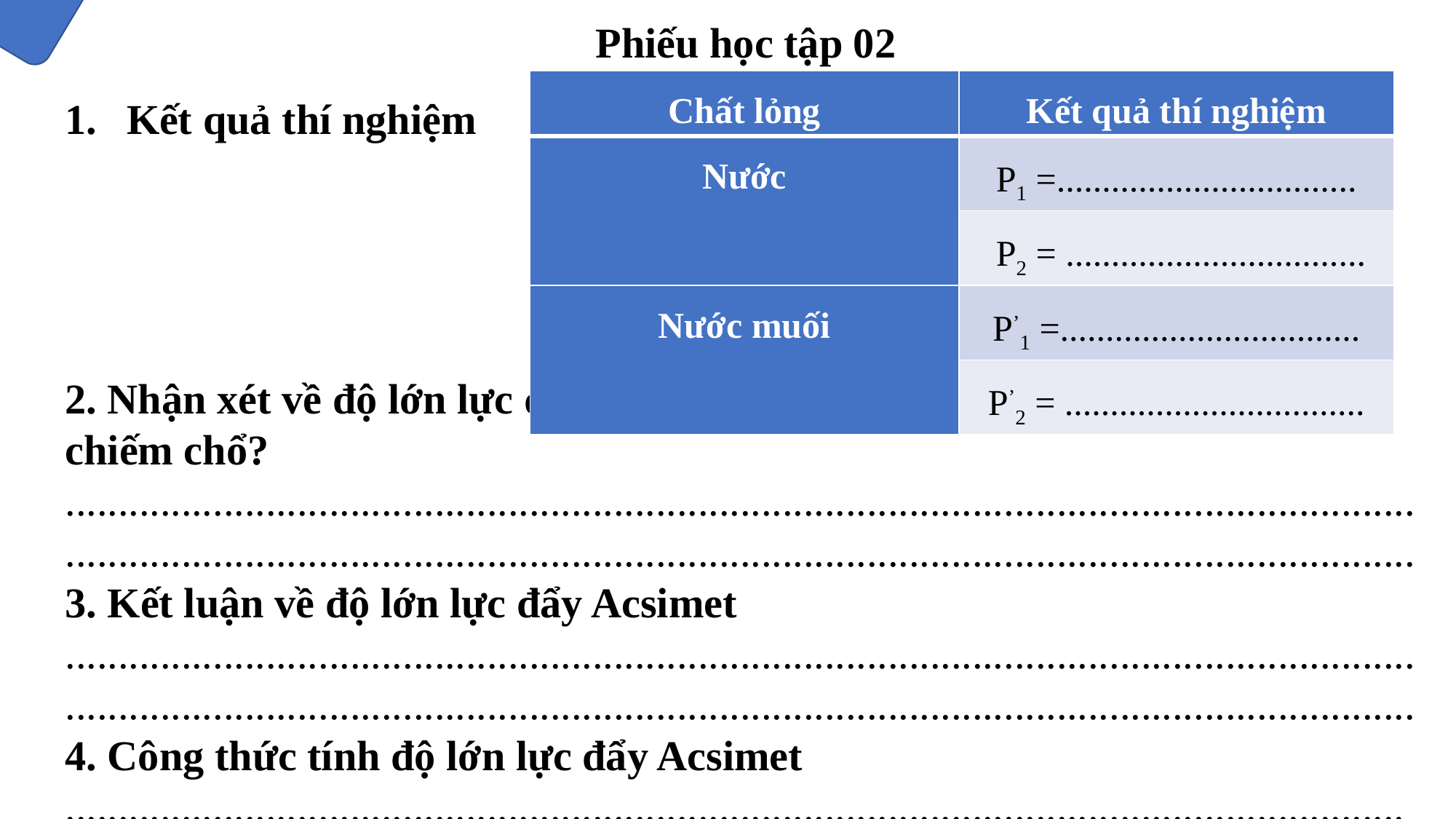

Phiếu học tập 02
Kết quả thí nghiệm

2. Nhận xét về độ lớn lực đẩy Acsimet và trọng lượng nước bị khối nhôm chiếm chổ?
................................................................................................................................
................................................................................................................................
3. Kết luận về độ lớn lực đẩy Acsimet
................................................................................................................................
................................................................................................................................
4. Công thức tính độ lớn lực đẩy Acsimet
...............................................................................................................................

| Chất lỏng | Kết quả thí nghiệm |
| --- | --- |
| Nước | P1 =................................. |
|  | P2 = ................................. |
| Nước muối | P’1 =................................. |
|  | P’2 = ................................. |